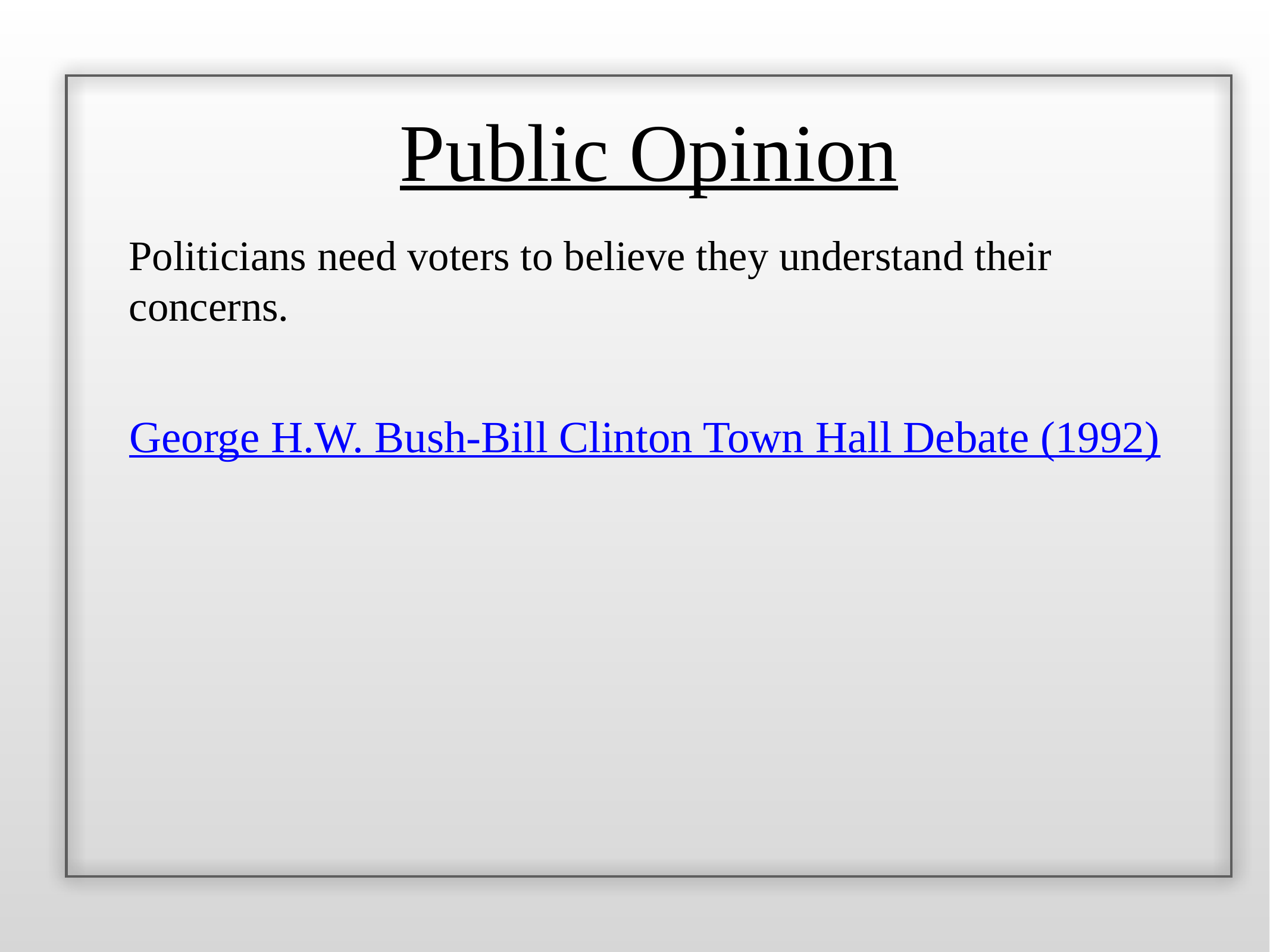

Public Opinion
Politicians need voters to believe they understand their concerns.
George H.W. Bush-Bill Clinton Town Hall Debate (1992)